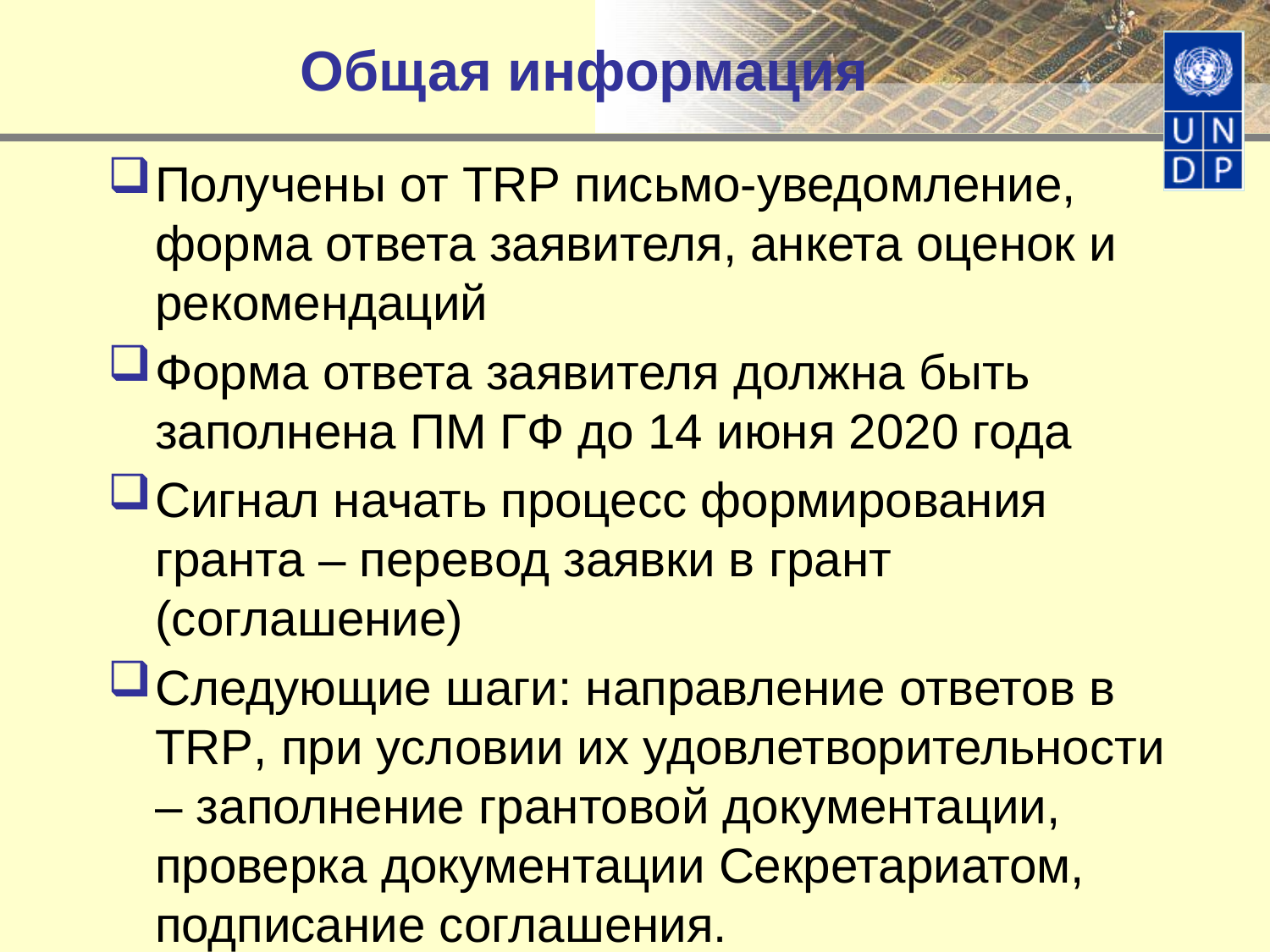

# Общая информация
Получены от TRP письмо-уведомление, форма ответа заявителя, анкета оценок и рекомендаций
Форма ответа заявителя должна быть заполнена ПМ ГФ до 14 июня 2020 года
Сигнал начать процесс формирования гранта – перевод заявки в грант (соглашение)
Следующие шаги: направление ответов в TRP, при условии их удовлетворительности – заполнение грантовой документации, проверка документации Секретариатом, подписание соглашения.